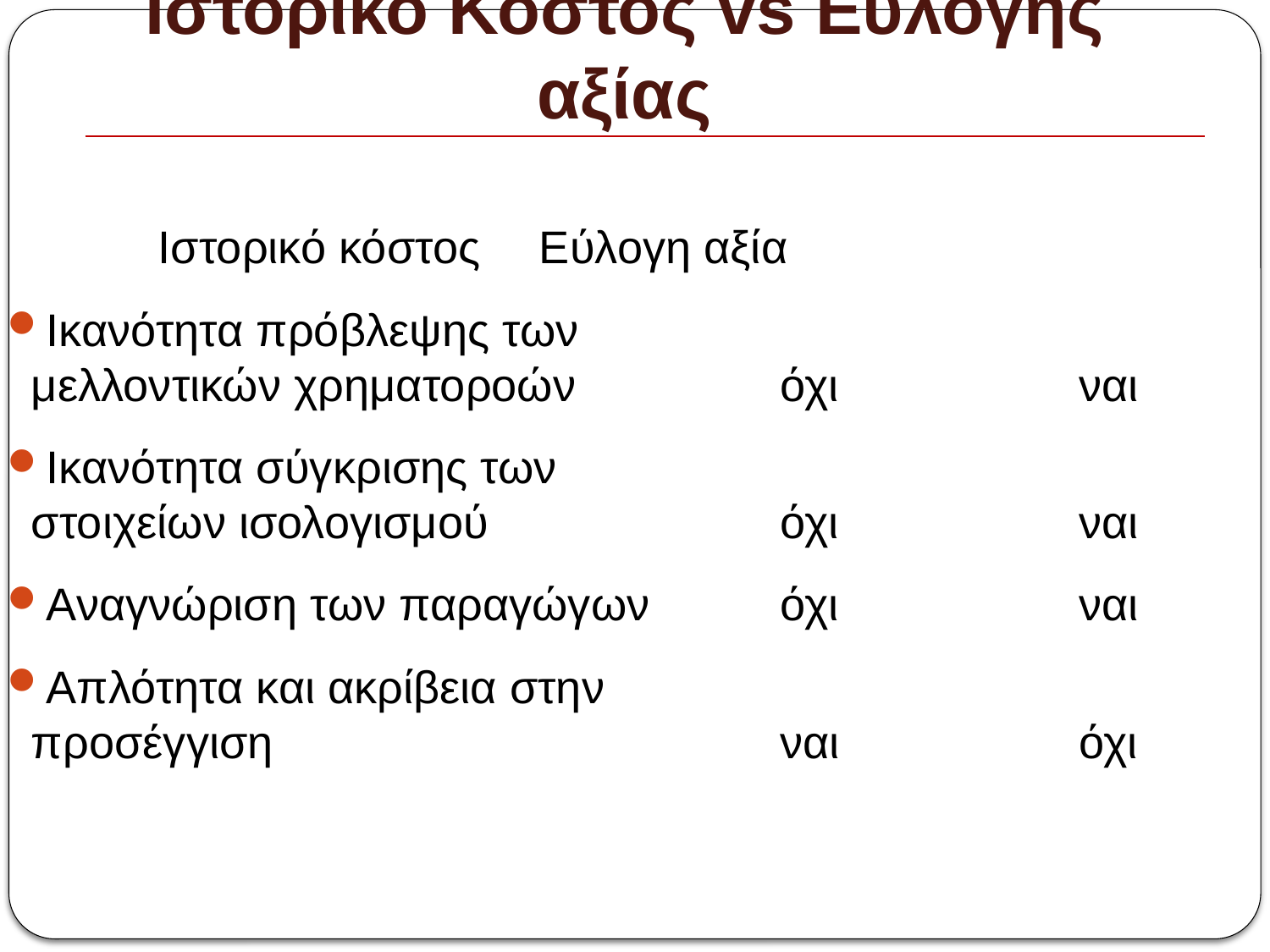

# Ιστορικό Κόστος vs Εύλογης αξίας
		Ιστορικό κόστος	Εύλογη αξία
Ικανότητα πρόβλεψης των
μελλοντικών χρηματοροών		όχι		ναι
Ικανότητα σύγκρισης των
στοιχείων ισολογισμού		όχι		ναι
Αναγνώριση των παραγώγων  	όχι		ναι
Απλότητα και ακρίβεια στην
προσέγγιση		ναι		όχι